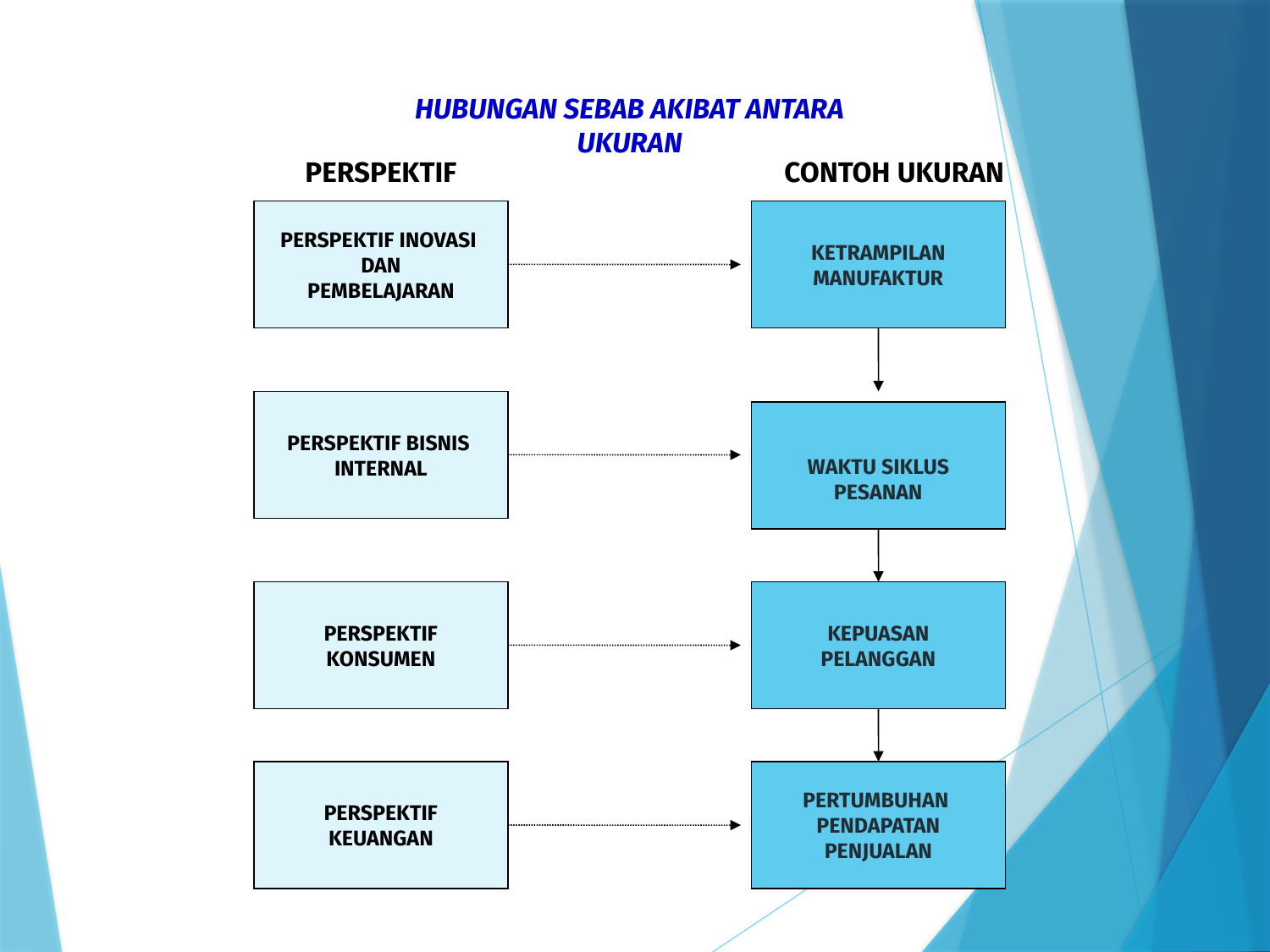

HUBUNGAN SEBAB AKIBAT ANTARA UKURAN
PERSPEKTIF
CONTOH UKURAN
PERSPEKTIF INOVASI
DAN
PEMBELAJARAN
KETRAMPILAN
MANUFAKTUR

PERSPEKTIF BISNIS
INTERNAL

WAKTU SIKLUS
PESANAN

PERSPEKTIF
KONSUMEN
KEPUASAN
PELANGGAN

PERSPEKTIF
KEUANGAN
PERTUMBUHAN
PENDAPATAN
PENJUALAN

25